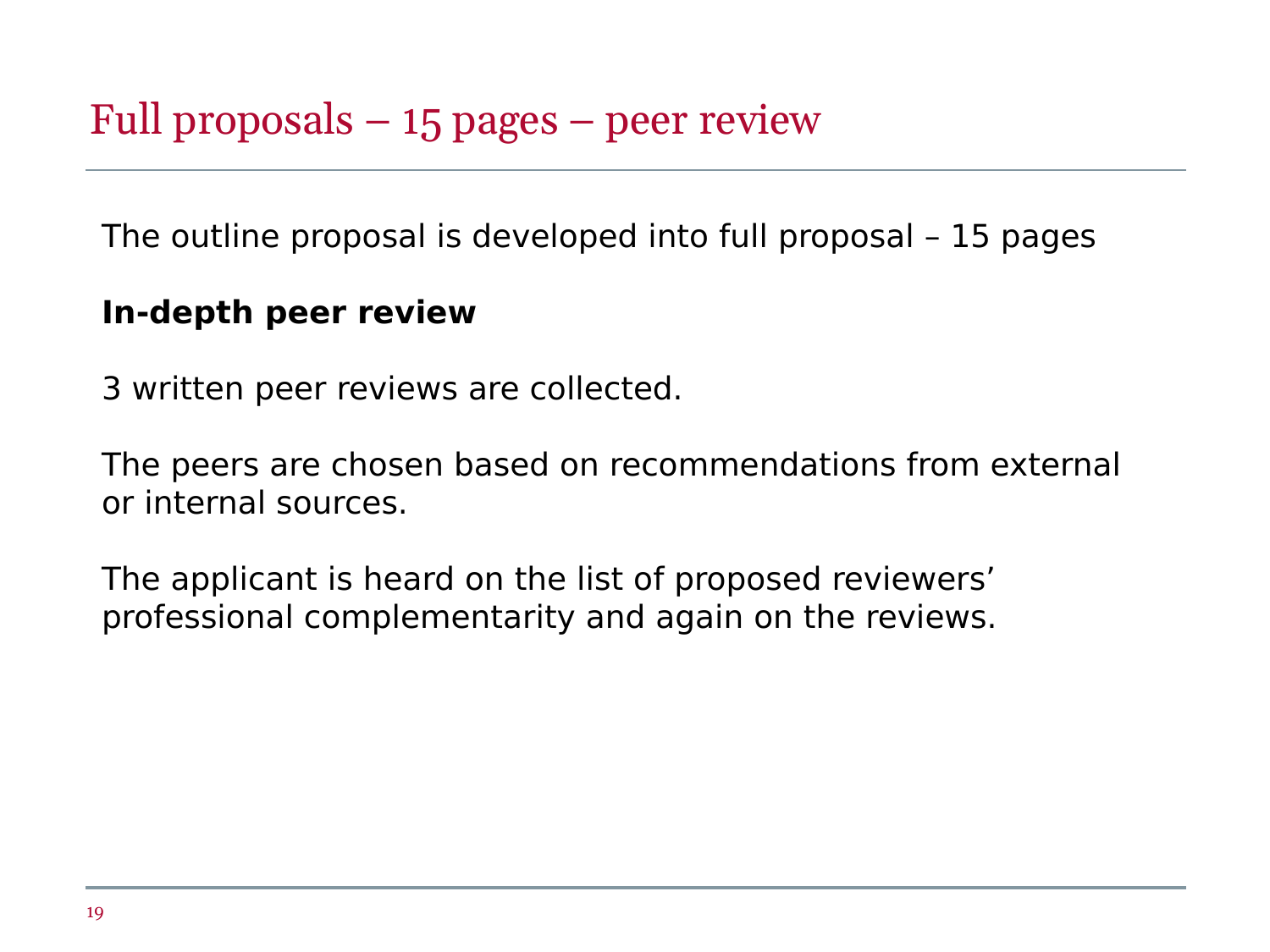

# Full proposals – 15 pages – peer review
The outline proposal is developed into full proposal – 15 pages

In-depth peer review

3 written peer reviews are collected.

The peers are chosen based on recommendations from external or internal sources.

The applicant is heard on the list of proposed reviewers’ professional complementarity and again on the reviews.

19